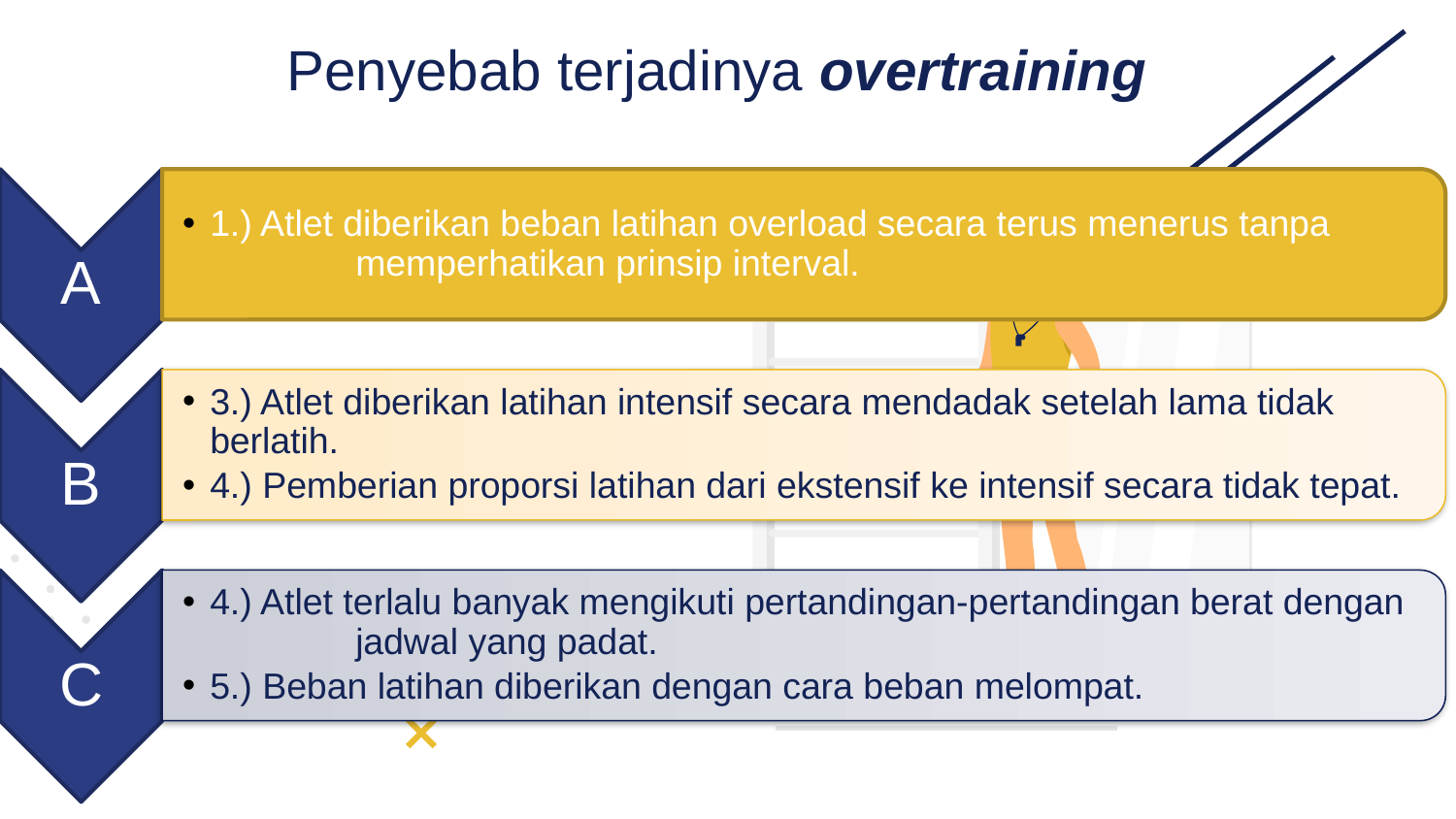

Penyebab terjadinya overtraining
A
1.) Atlet diberikan beban latihan overload secara terus menerus tanpa            	memperhatikan prinsip interval.
B
3.) Atlet diberikan latihan intensif secara mendadak setelah lama tidak 	berlatih.
4.) Pemberian proporsi latihan dari ekstensif ke intensif secara tidak tepat.
C
4.) Atlet terlalu banyak mengikuti pertandingan-pertandingan berat dengan 	jadwal yang padat.
5.) Beban latihan diberikan dengan cara beban melompat.